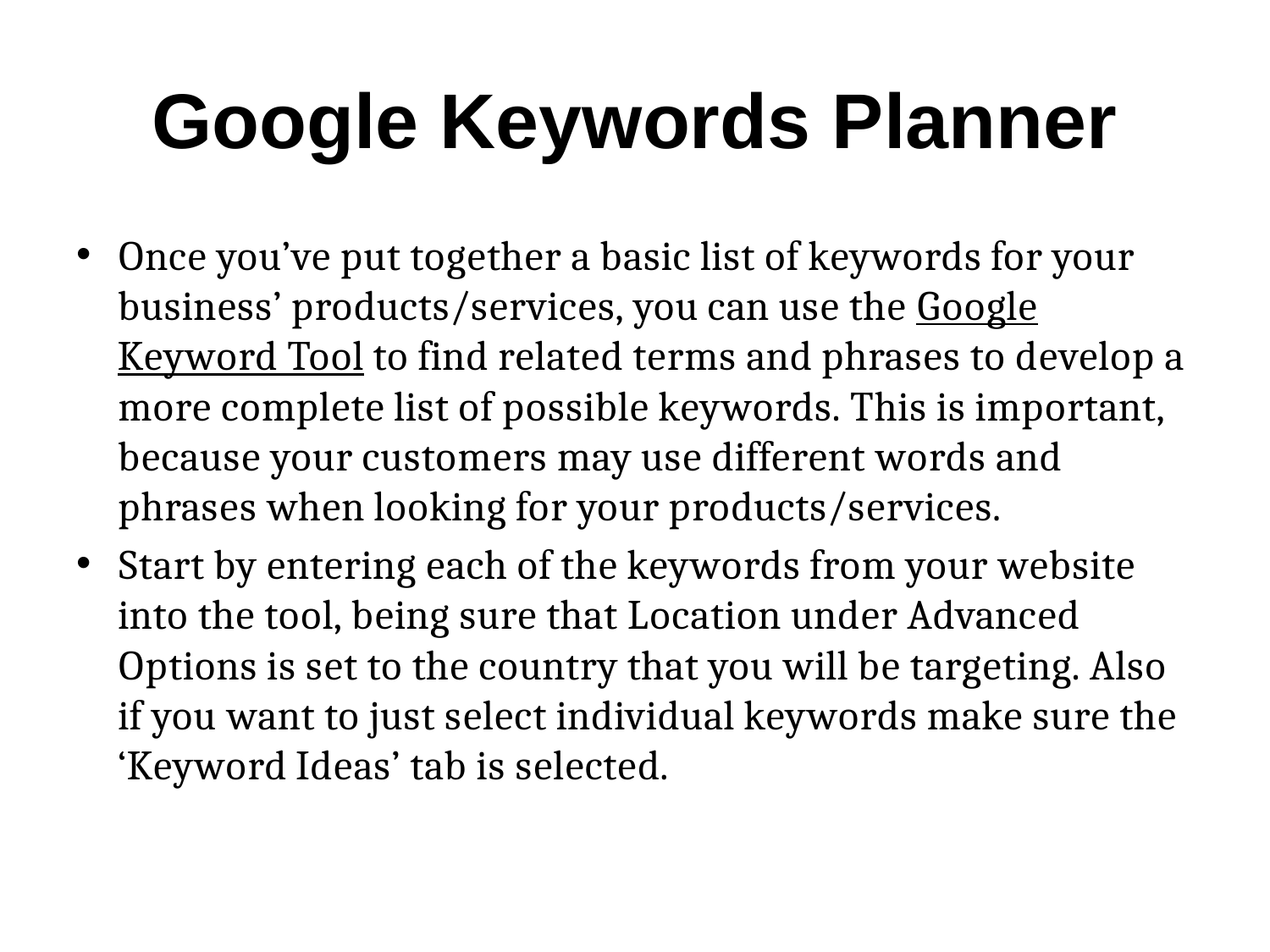

# Google Keywords Planner
Once you’ve put together a basic list of keywords for your business’ products/services, you can use the Google Keyword Tool to find related terms and phrases to develop a more complete list of possible keywords. This is important, because your customers may use different words and phrases when looking for your products/services.
Start by entering each of the keywords from your website into the tool, being sure that Location under Advanced Options is set to the country that you will be targeting. Also if you want to just select individual keywords make sure the ‘Keyword Ideas’ tab is selected.